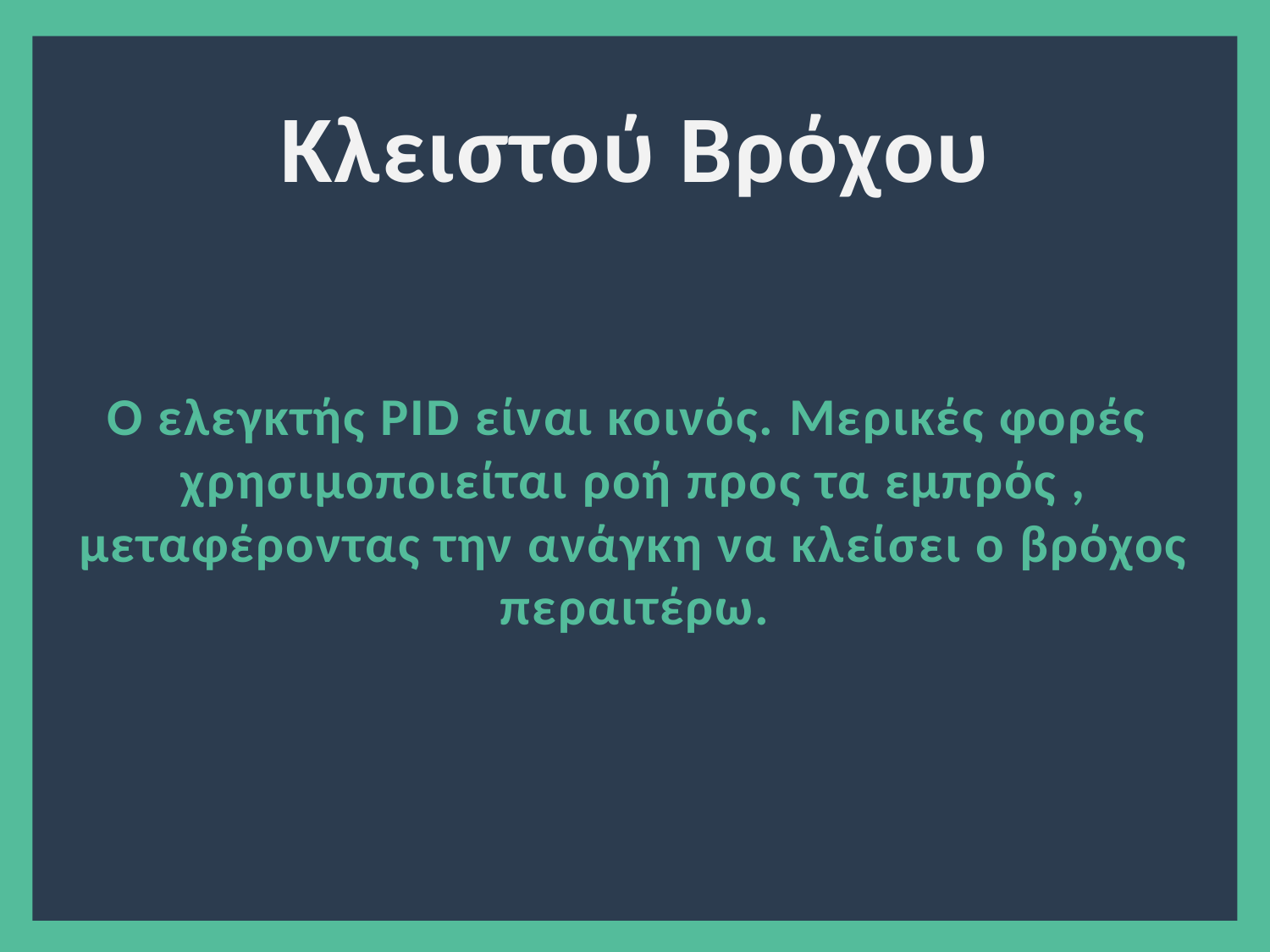

Κλειστού Βρόχου
Ο ελεγκτής PID είναι κοινός. Μερικές φορές  χρησιμοποιείται ροή προς τα εμπρός , μεταφέροντας την ανάγκη να κλείσει ο βρόχος περαιτέρω.
7